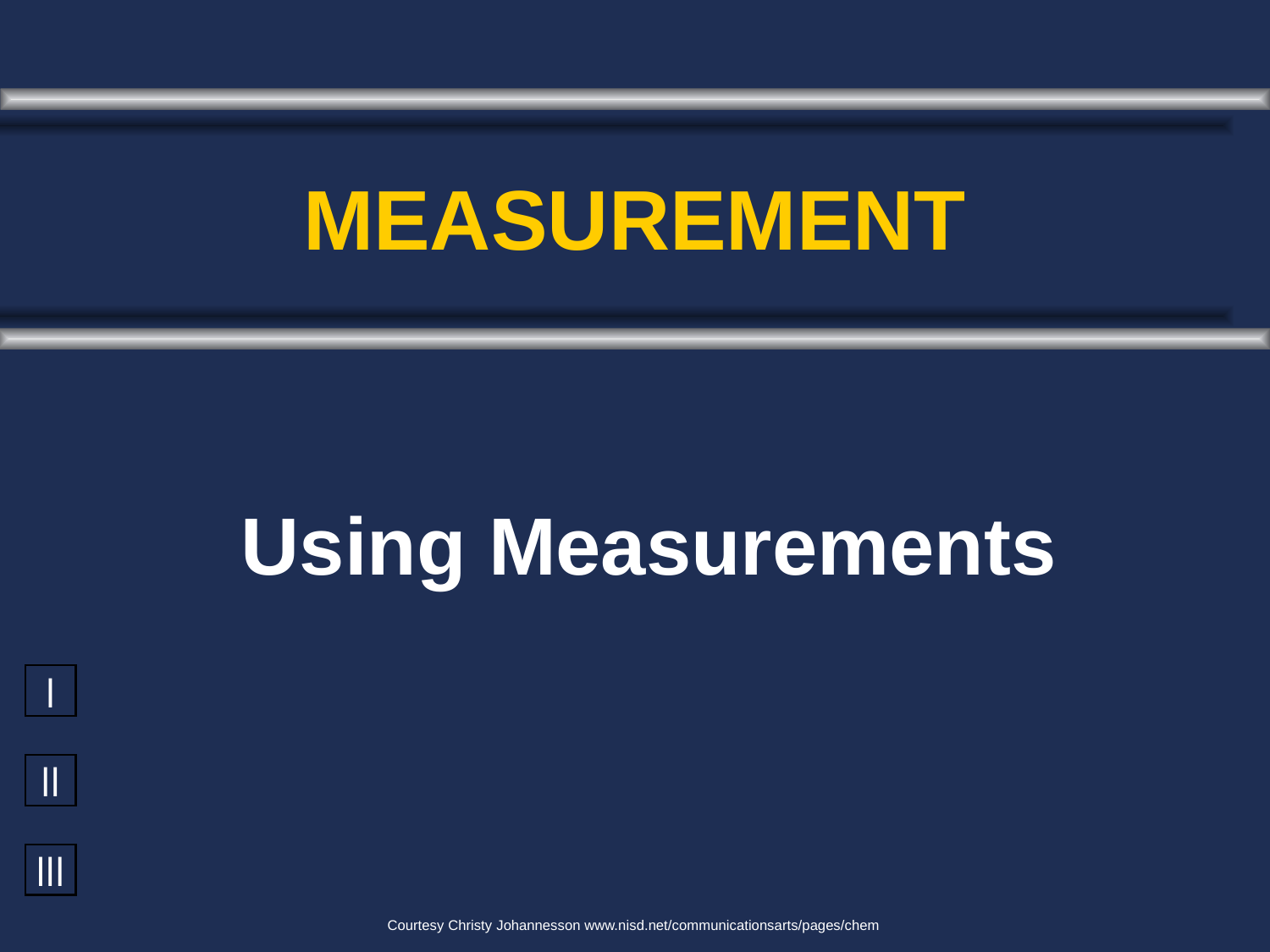

# MEASUREMENT
Using Measurements
Courtesy Christy Johannesson www.nisd.net/communicationsarts/pages/chem